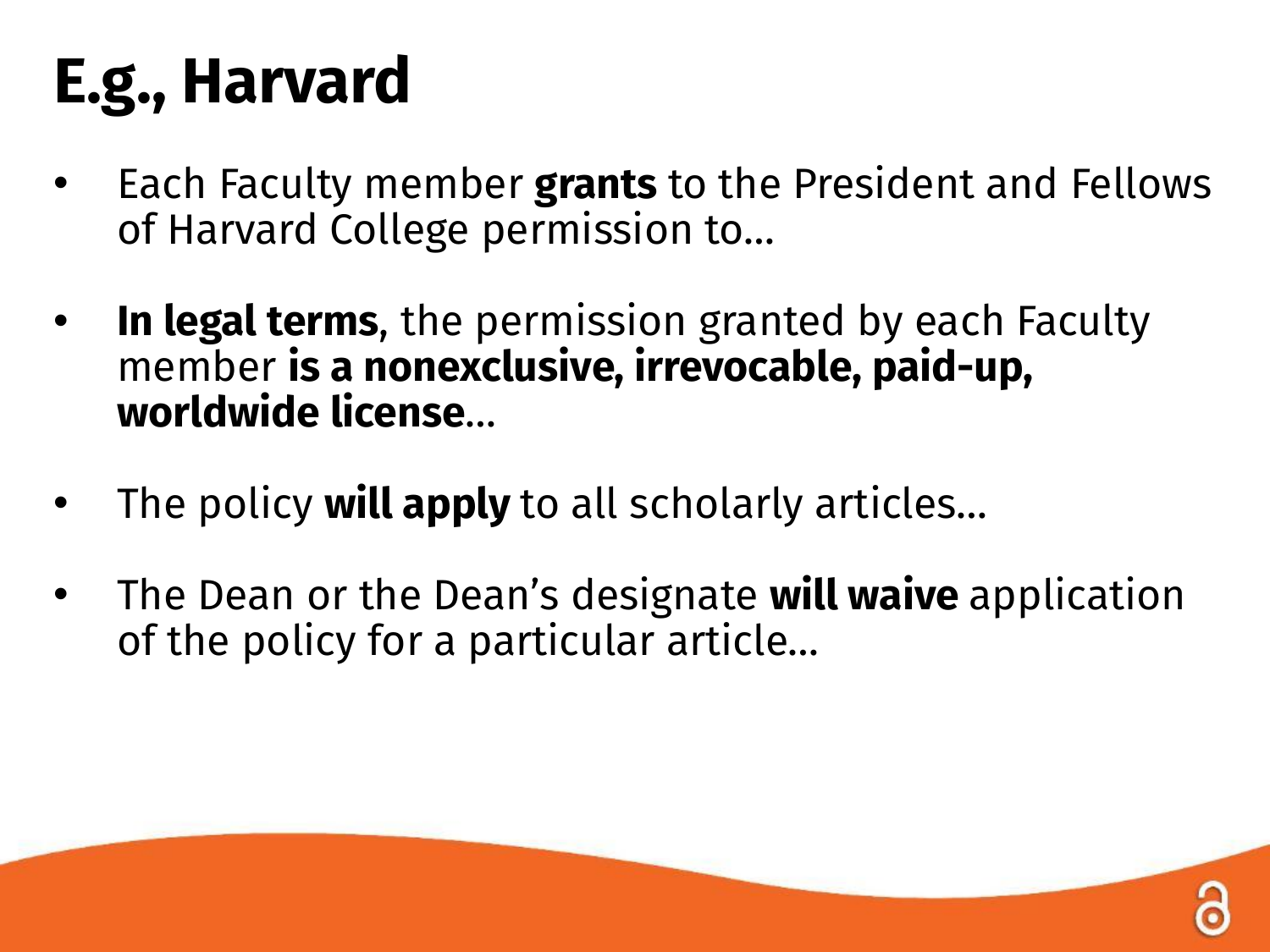

E.g., Harvard

Each Faculty member grants to the President and Fellows of Harvard College permission to…

In legal terms, the permission granted by each Faculty member is a nonexclusive, irrevocable, paid-up, worldwide license…

The policy will apply to all scholarly articles…

The Dean or the Dean’s designate will waive application of the policy for a particular article…